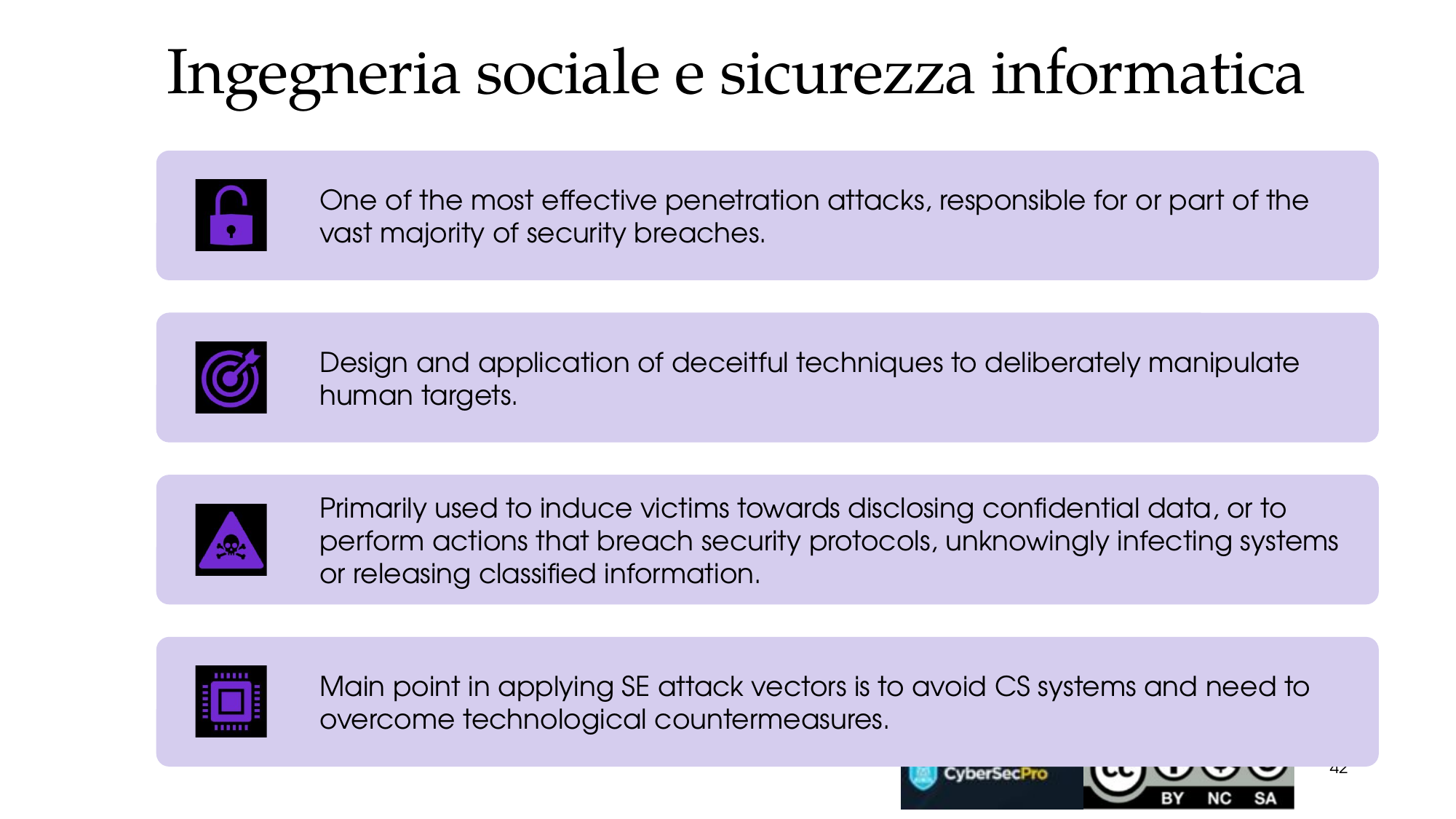

# Ingegneria sociale e sicurezza informatica
One of the most effective penetration attacks, responsible for or part of the vast majority of security breaches.
Design and application of deceitful techniques to deliberately manipulate human targets.
Primarily used to induce victims towards disclosing confidential data, or to perform actions that breach security protocols, unknowingly infecting systems or releasing classified information.
Main point in applying SE attack vectors is to avoid CS systems and need to overcome technological countermeasures.
42